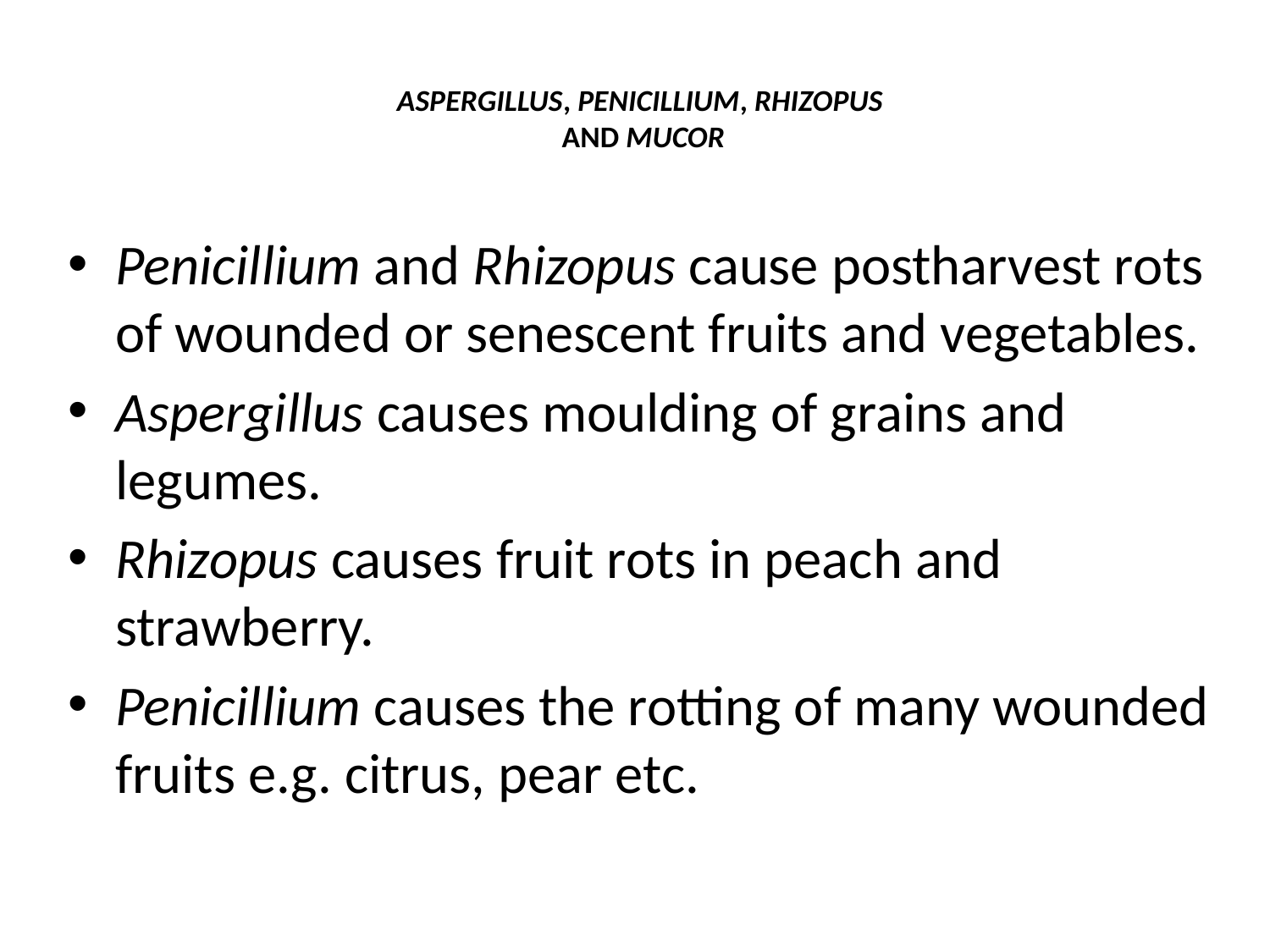

# ASPERGILLUS, PENICILLIUM, RHIZOPUS AND MUCOR
Penicillium and Rhizopus cause postharvest rots of wounded or senescent fruits and vegetables.
Aspergillus causes moulding of grains and legumes.
Rhizopus causes fruit rots in peach and strawberry.
Penicillium causes the rotting of many wounded fruits e.g. citrus, pear etc.